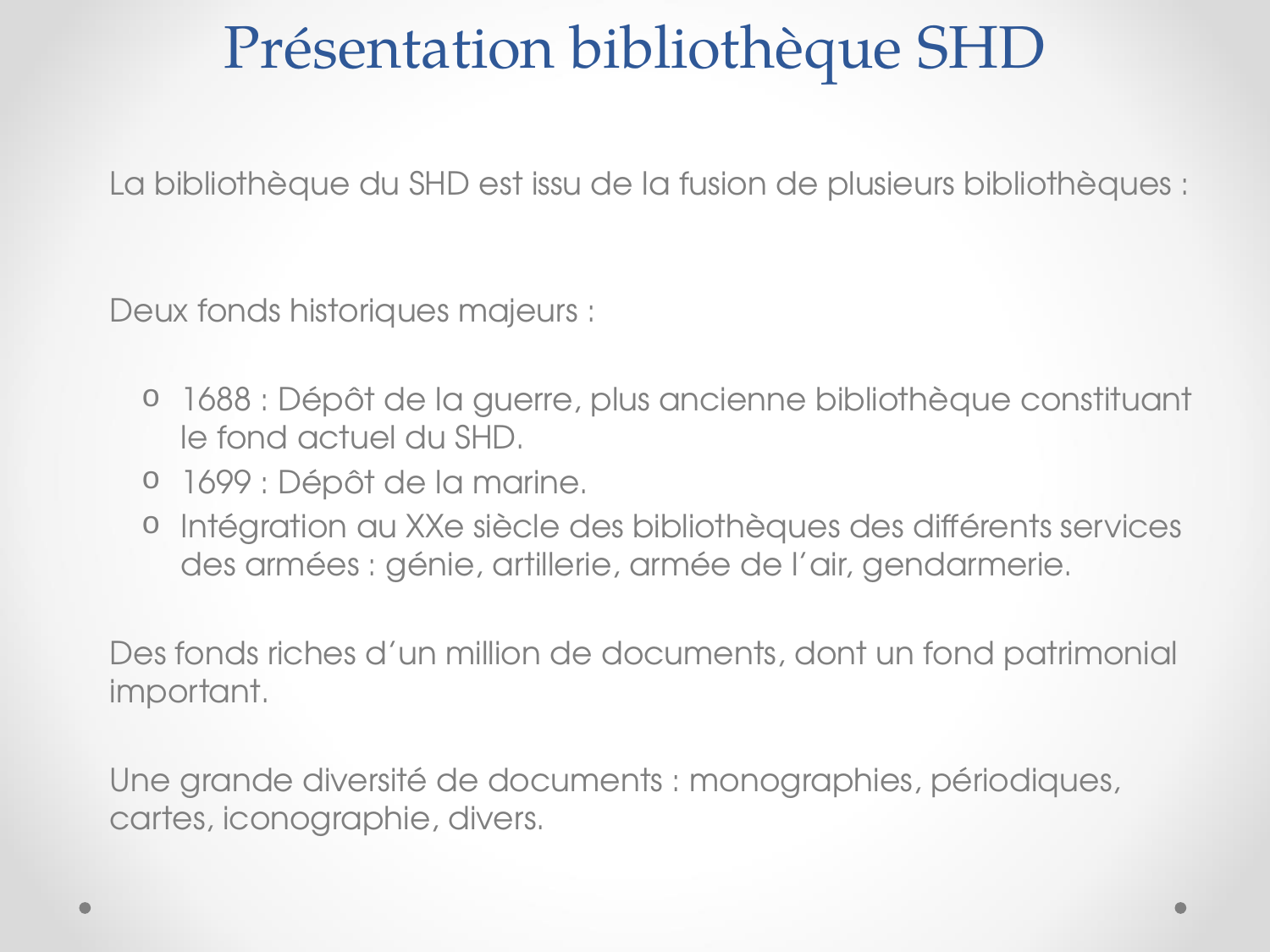

# Présentation bibliothèque SHD
La bibliothèque du SHD est issu de la fusion de plusieurs bibliothèques :

Deux fonds historiques majeurs :

1688 : Dépôt de la guerre, plus ancienne bibliothèque constituant le fond actuel du SHD.
1699 : Dépôt de la marine.
Intégration au XXe siècle des bibliothèques des différents services des armées : génie, artillerie, armée de l’air, gendarmerie.

Des fonds riches d’un million de documents, dont un fond patrimonial important.

Une grande diversité de documents : monographies, périodiques, cartes, iconographie, divers.